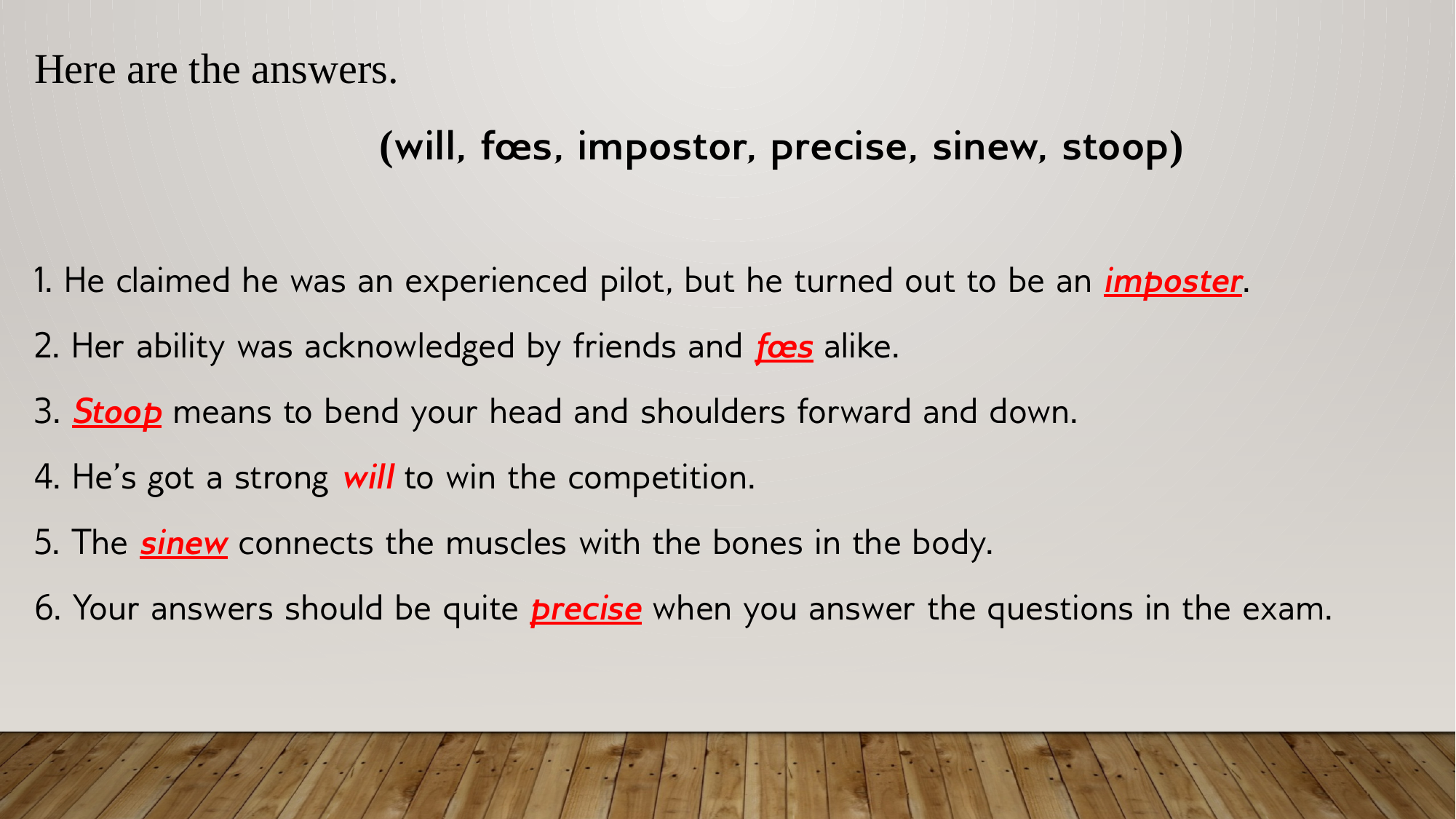

Here are the answers.
(will, foes, impostor, precise, sinew, stoop)

1. He claimed he was an experienced pilot, but he turned out to be an imposter.
2. Her ability was acknowledged by friends and foes alike.
3. Stoop means to bend your head and shoulders forward and down.
4. He’s got a strong will to win the competition.
5. The sinew connects the muscles with the bones in the body.
6. Your answers should be quite precise when you answer the questions in the exam.